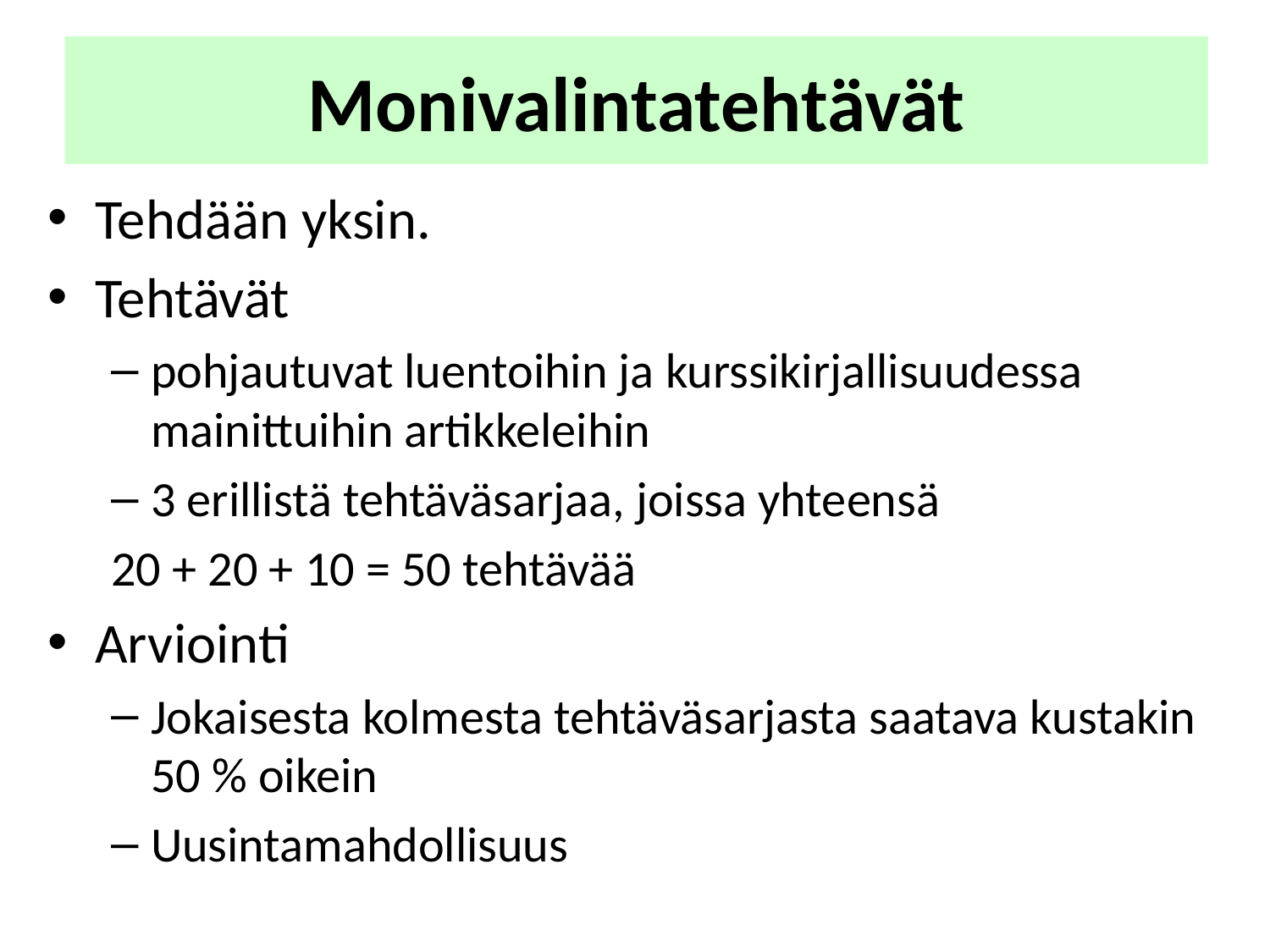

# Monivalintatehtävät
Tehdään yksin.
Tehtävät
pohjautuvat luentoihin ja kurssikirjallisuudessa mainittuihin artikkeleihin
3 erillistä tehtäväsarjaa, joissa yhteensä
20 + 20 + 10 = 50 tehtävää
Arviointi
Jokaisesta kolmesta tehtäväsarjasta saatava kustakin 50 % oikein
Uusintamahdollisuus